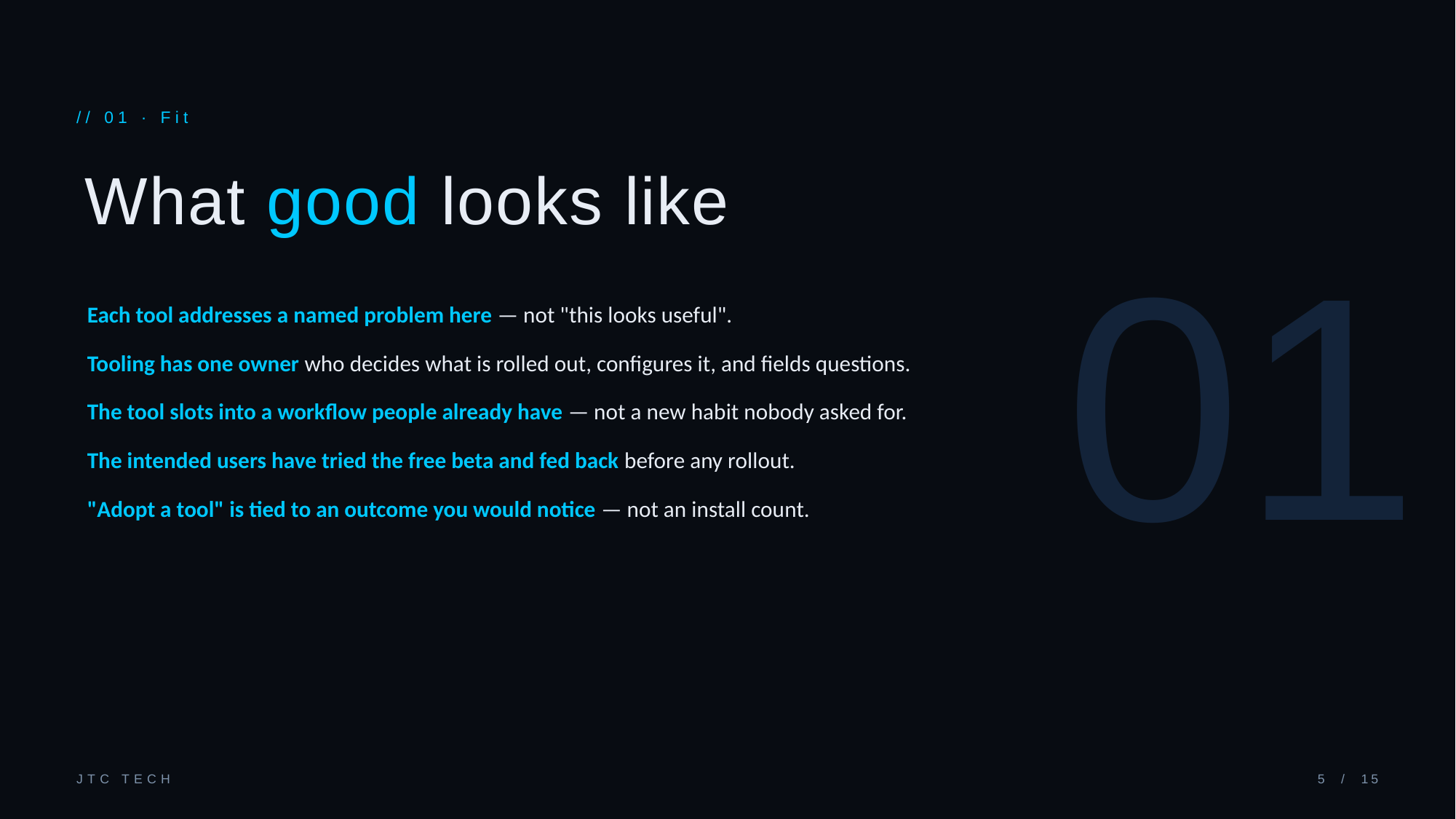

// 01 · Fit
01
What good looks like
Each tool addresses a named problem here — not "this looks useful".
Tooling has one owner who decides what is rolled out, configures it, and fields questions.
The tool slots into a workflow people already have — not a new habit nobody asked for.
The intended users have tried the free beta and fed back before any rollout.
"Adopt a tool" is tied to an outcome you would notice — not an install count.
JTC TECH
5  /  15